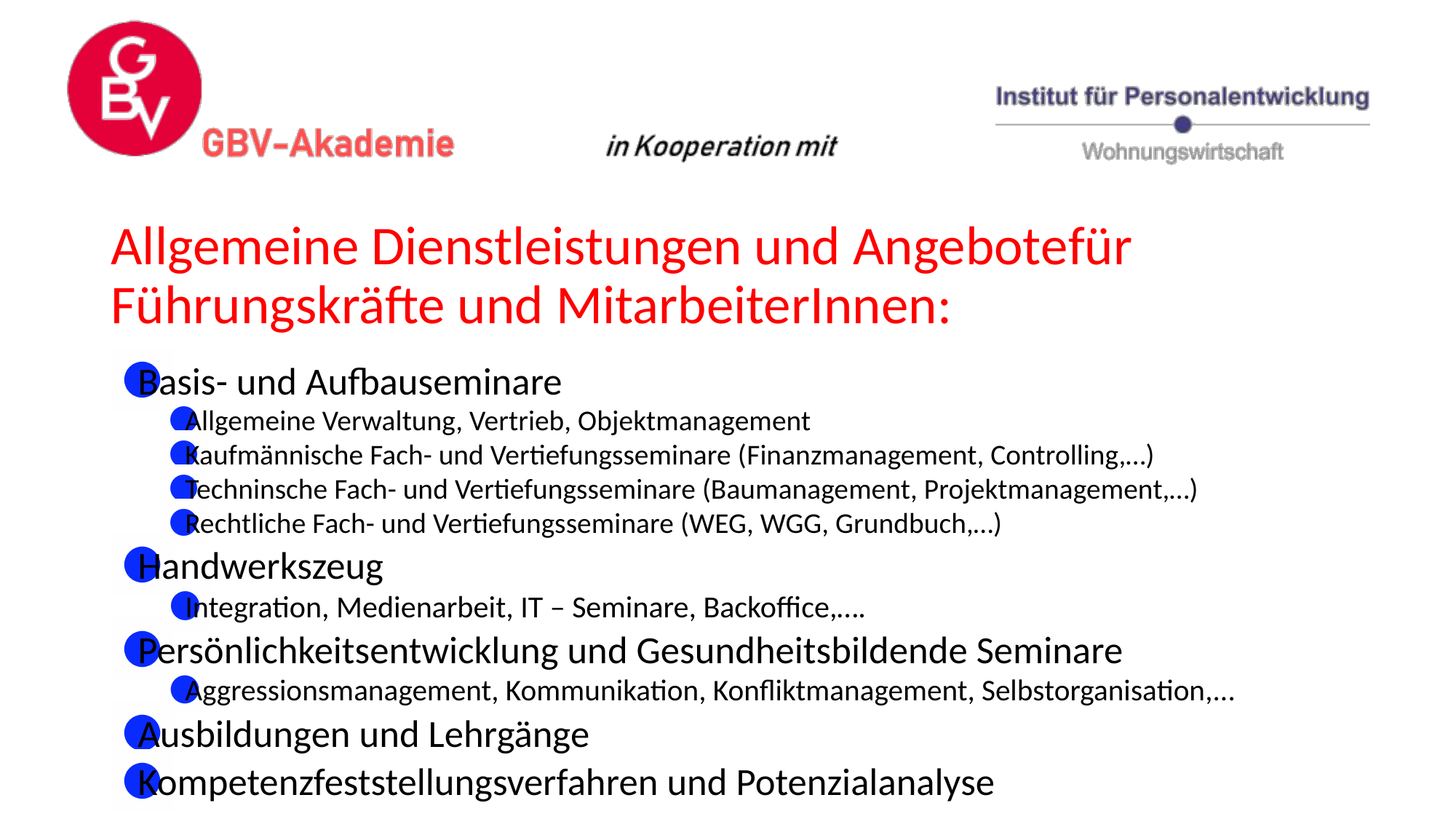

# Allgemeine Dienstleistungen und Angebotefür Führungskräfte und MitarbeiterInnen:
Basis- und Aufbauseminare
Allgemeine Verwaltung, Vertrieb, Objektmanagement
Kaufmännische Fach- und Vertiefungsseminare (Finanzmanagement, Controlling,…)
Techninsche Fach- und Vertiefungsseminare (Baumanagement, Projektmanagement,…)
Rechtliche Fach- und Vertiefungsseminare (WEG, WGG, Grundbuch,…)
Handwerkszeug
Integration, Medienarbeit, IT – Seminare, Backoffice,….
Persönlichkeitsentwicklung und Gesundheitsbildende Seminare
Aggressionsmanagement, Kommunikation, Konfliktmanagement, Selbstorganisation,...
Ausbildungen und Lehrgänge
Kompetenzfeststellungsverfahren und Potenzialanalyse